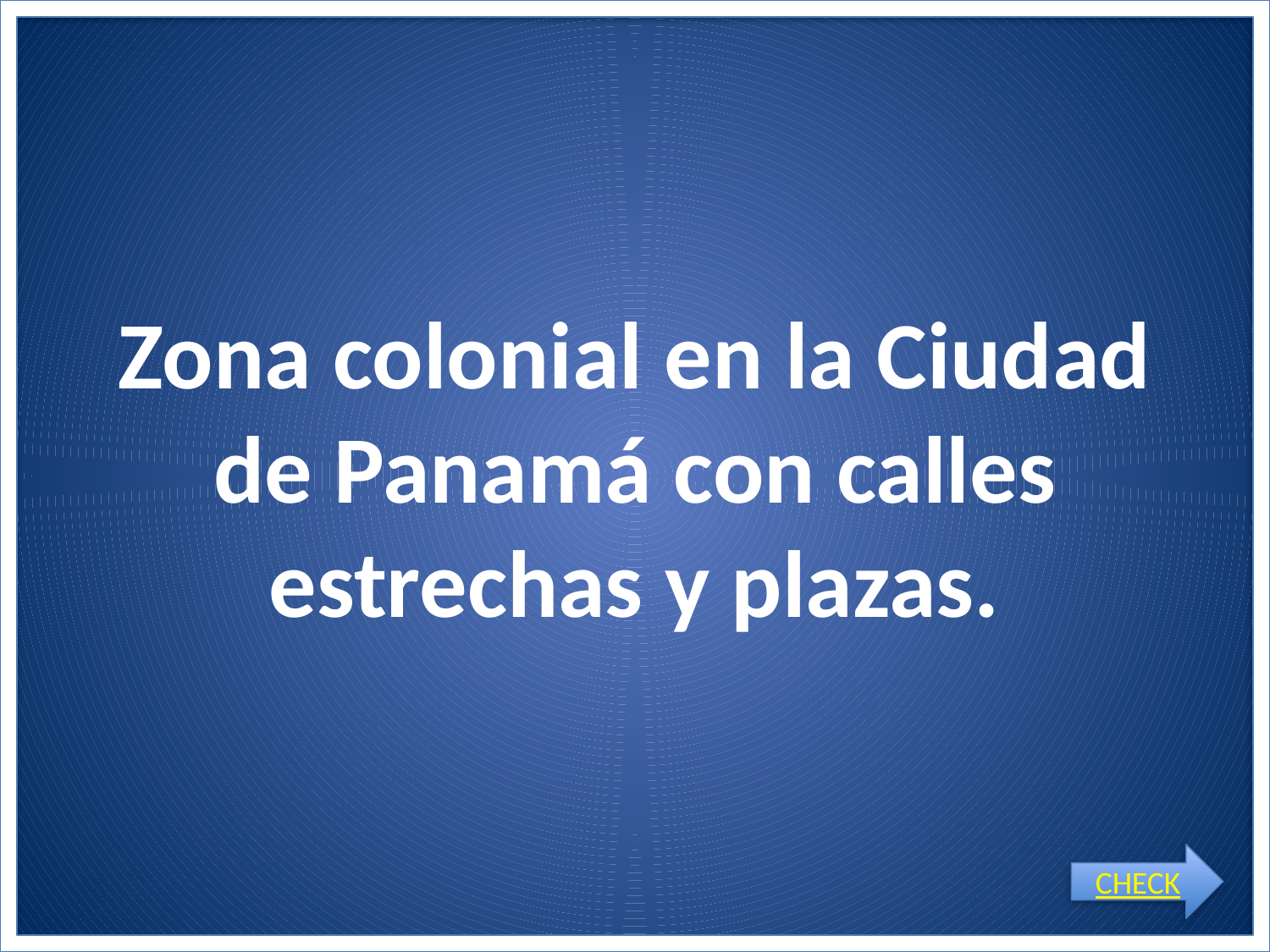

# Zona colonial en la Ciudad de Panamá con calles estrechas y plazas.
CHECK